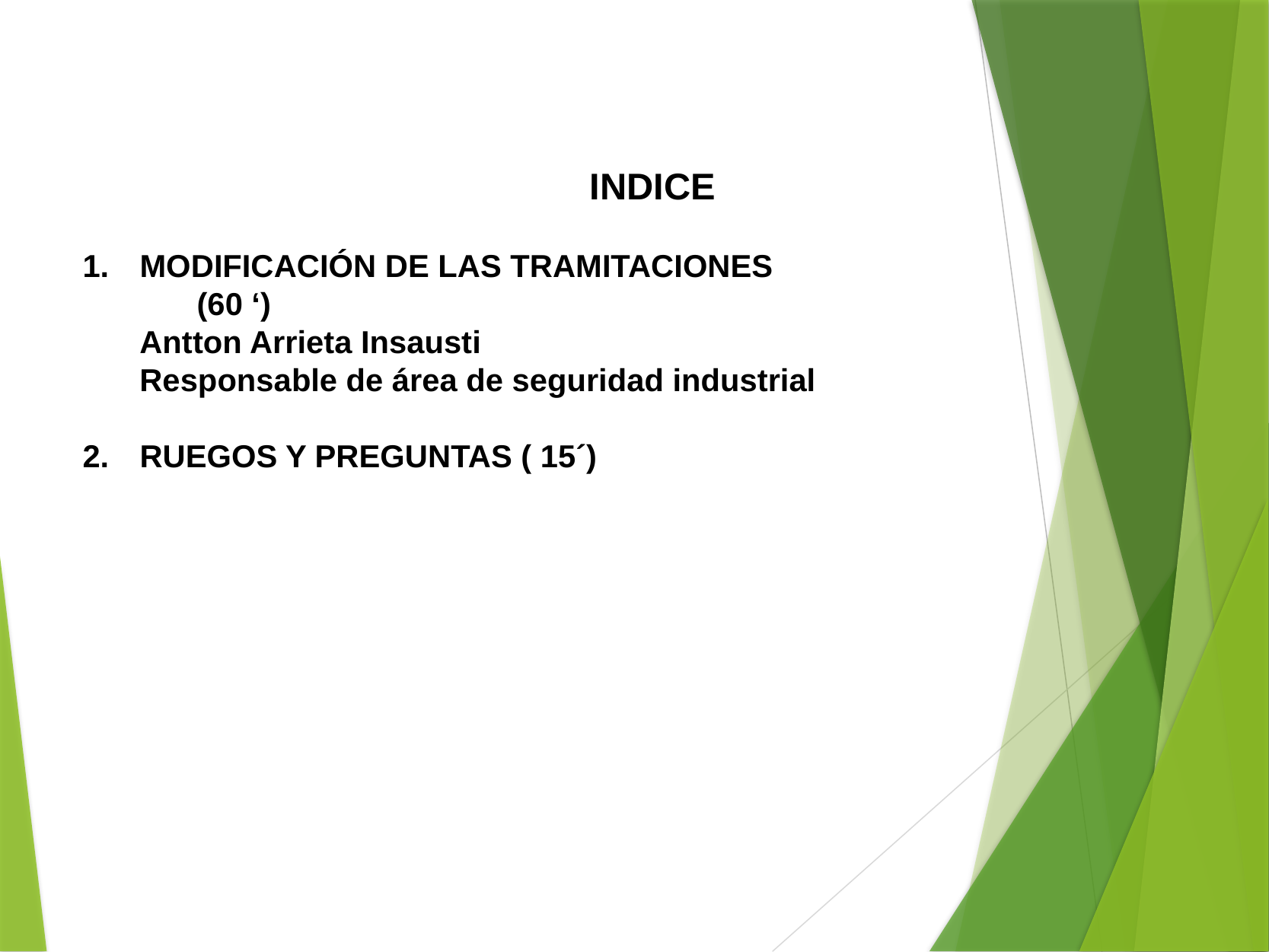

INDICE

MODIFICACIÓN DE LAS TRAMITACIONES
	(60 ‘)
Antton Arrieta Insausti
Responsable de área de seguridad industrial

RUEGOS Y PREGUNTAS ( 15´)